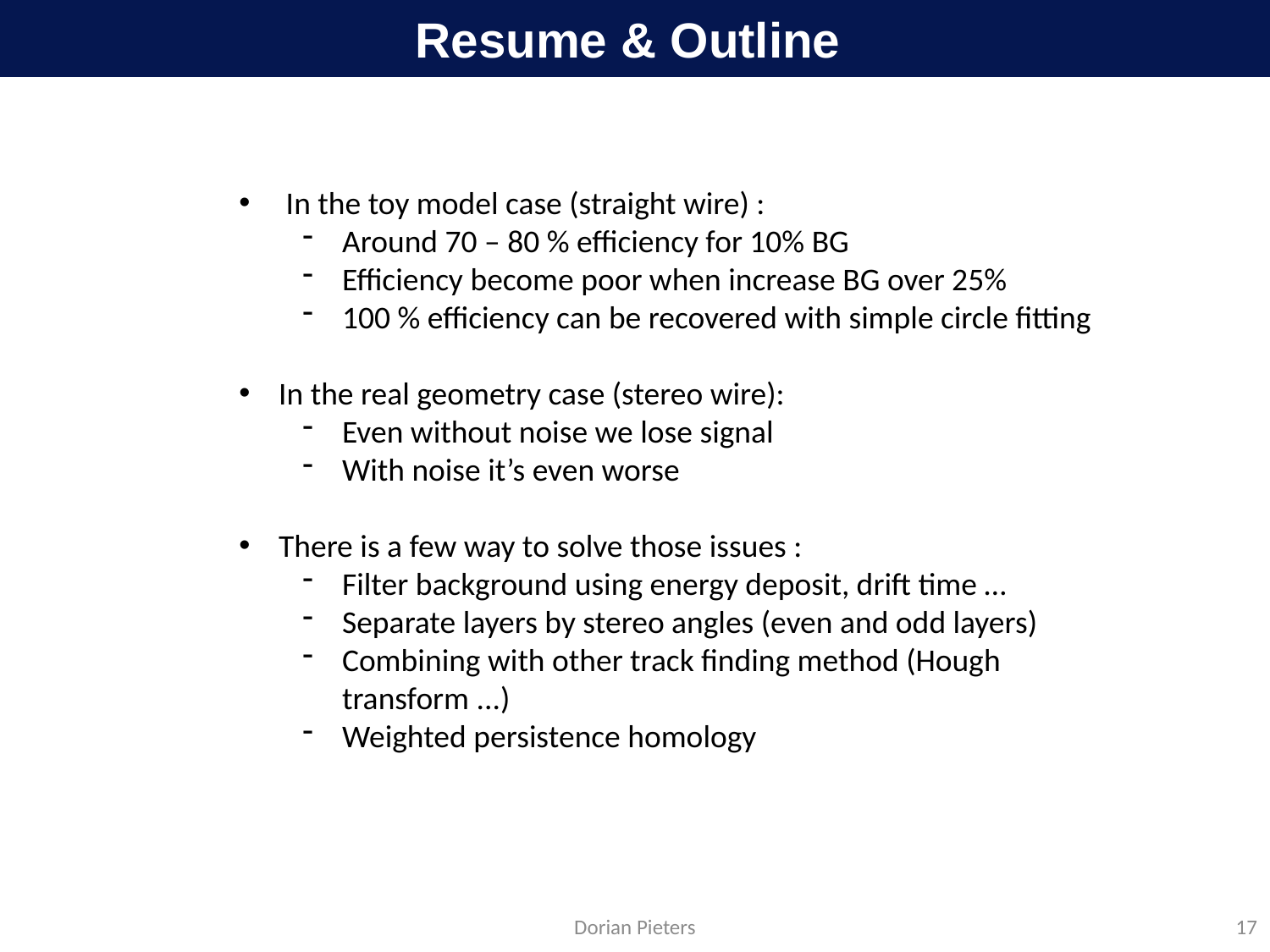

Resume & Outline
 In the toy model case (straight wire) :
Around 70 – 80 % efficiency for 10% BG
Efficiency become poor when increase BG over 25%
100 % efficiency can be recovered with simple circle fitting

In the real geometry case (stereo wire):
Even without noise we lose signal
With noise it’s even worse

There is a few way to solve those issues :
Filter background using energy deposit, drift time …
Separate layers by stereo angles (even and odd layers)
Combining with other track finding method (Hough transform ...)
Weighted persistence homology

Dorian Pieters
17